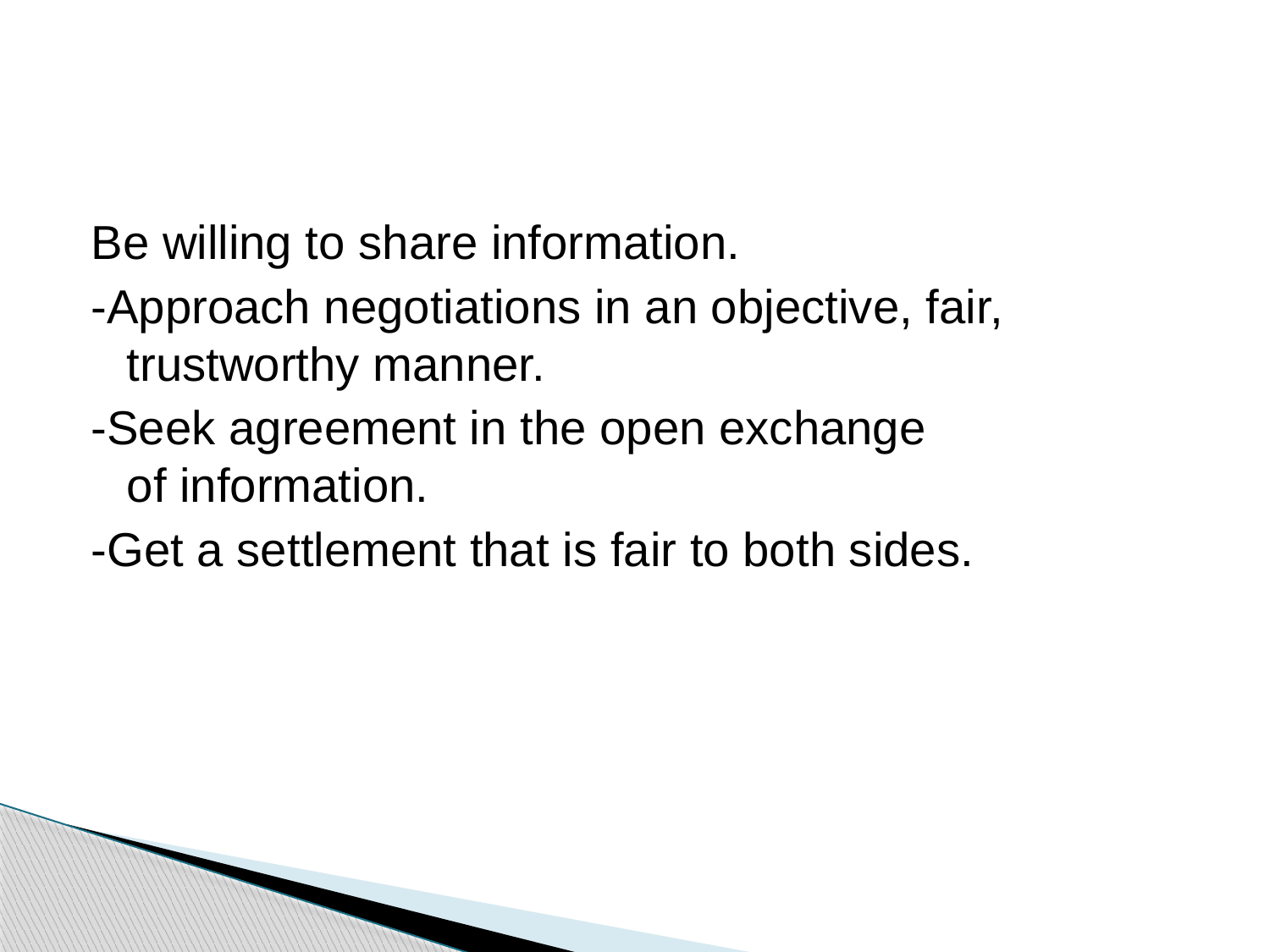

#
Be willing to share information.
-Approach negotiations in an objective, fair, trustworthy manner.
-Seek agreement in the open exchange
of information.
-Get a settlement that is fair to both sides.